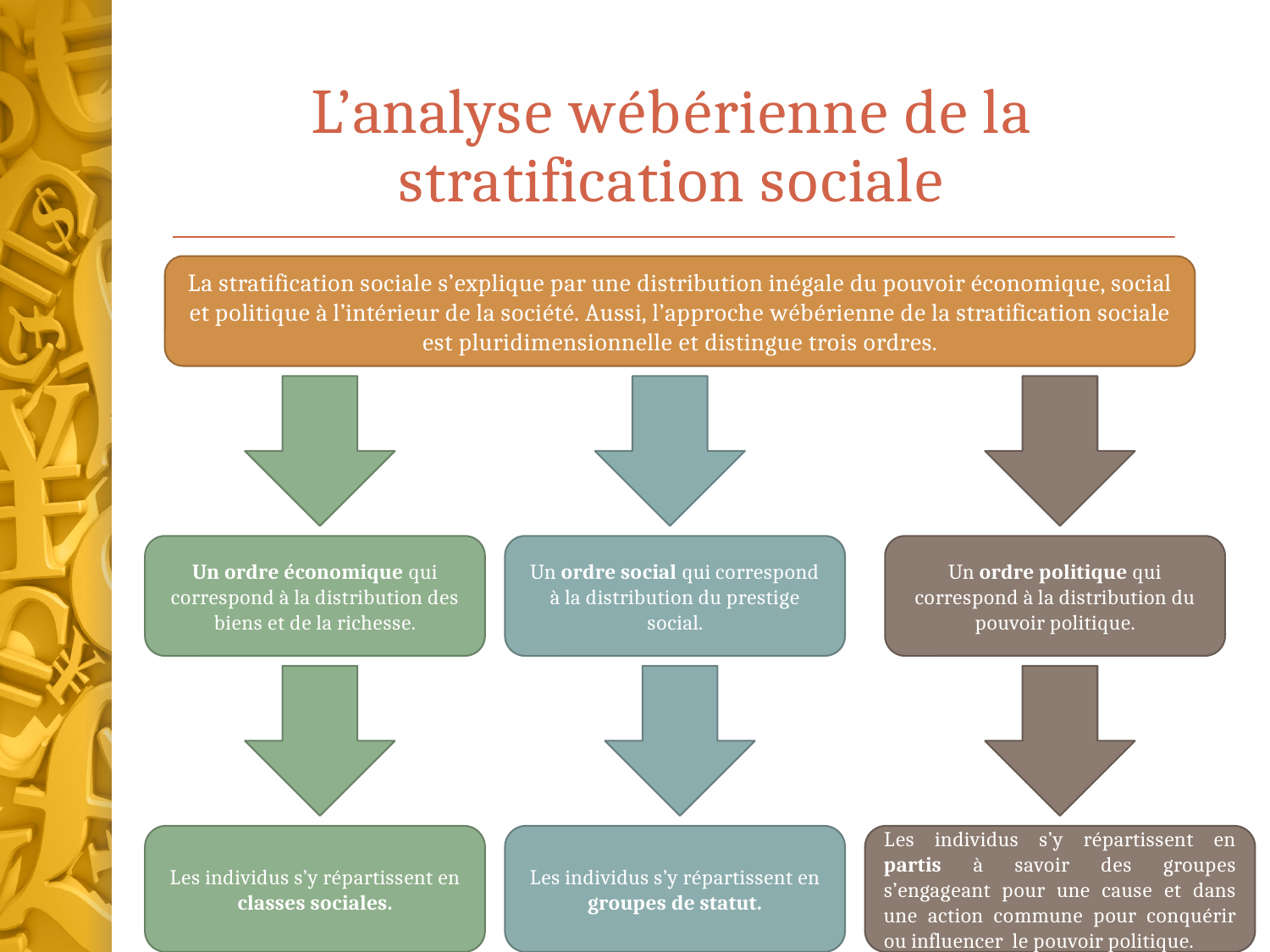

# L’analyse wébérienne de la stratification sociale
La stratification sociale s’explique par une distribution inégale du pouvoir économique, social et politique à l’intérieur de la société. Aussi, l’approche wébérienne de la stratification sociale est pluridimensionnelle et distingue trois ordres.

Un ordre économique qui correspond à la distribution des biens et de la richesse.
Un ordre social qui correspond à la distribution du prestige social.
Un ordre politique qui correspond à la distribution du pouvoir politique.

Les individus s’y répartissent en classes sociales.
Les individus s’y répartissent en groupes de statut.
Les individus s’y répartissent en partis à savoir des groupes s’engageant pour une cause et dans une action commune pour conquérir ou influencer  le pouvoir politique.